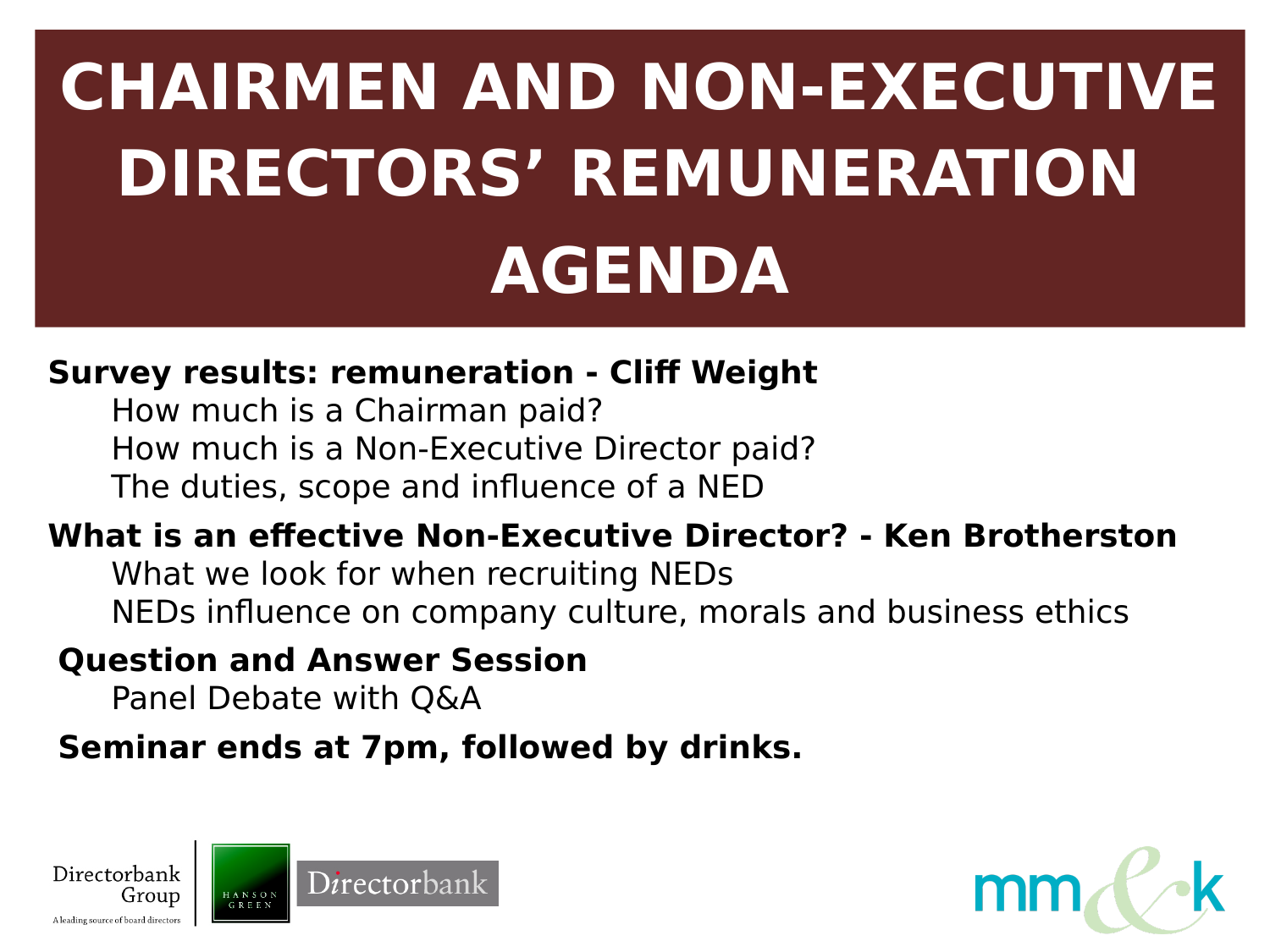

CHAIRMEN AND NON-EXECUTIVE DIRECTORS’ REMUNERATION
AGENDA
Survey results: remuneration - Cliff Weight
How much is a Chairman paid?
How much is a Non-Executive Director paid?
The duties, scope and influence of a NED
What is an effective Non-Executive Director? - Ken Brotherston
What we look for when recruiting NEDs
NEDs influence on company culture, morals and business ethics
 Question and Answer Session
Panel Debate with Q&A
 Seminar ends at 7pm, followed by drinks.